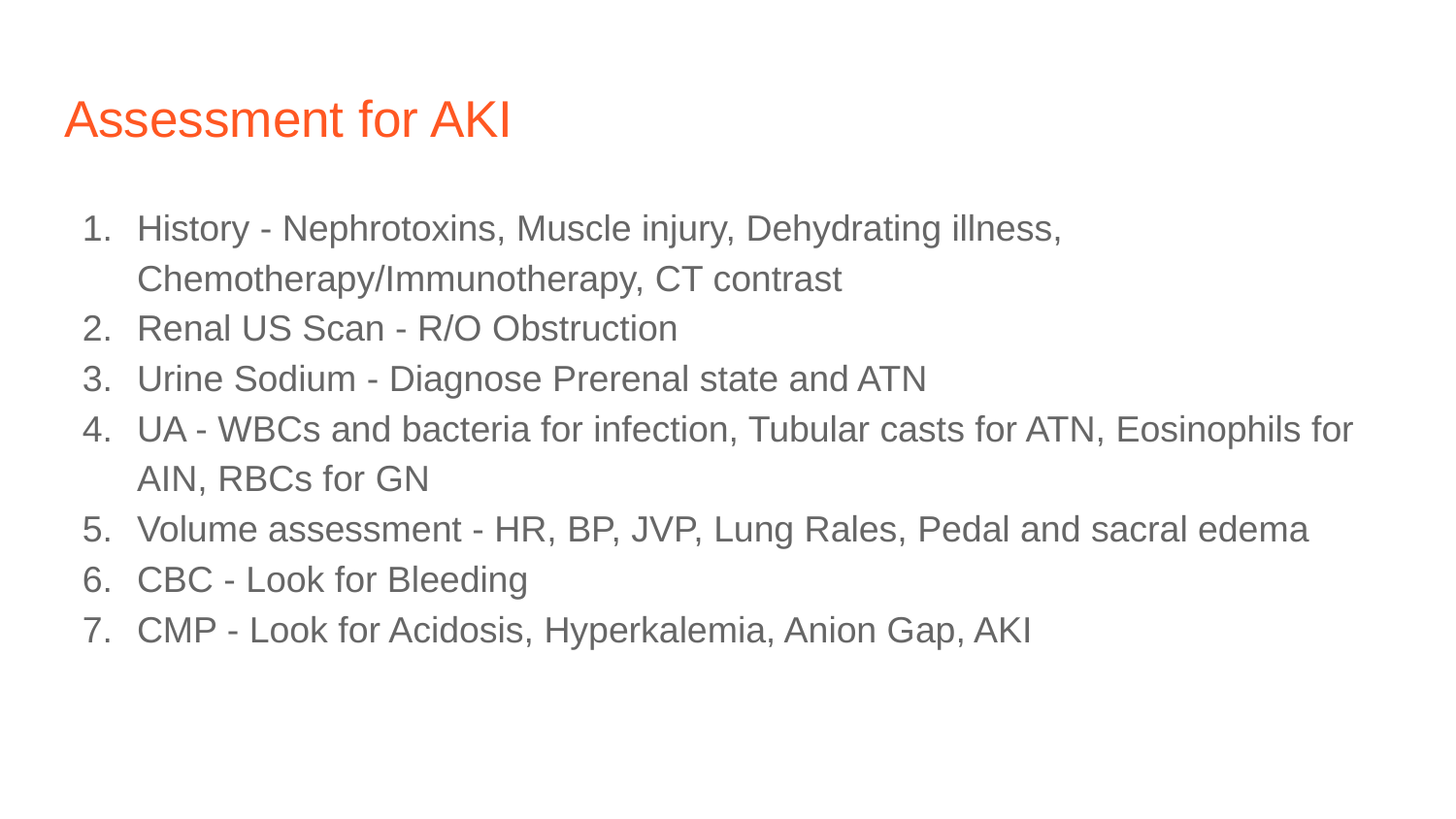

# Assessment for AKI
History - Nephrotoxins, Muscle injury, Dehydrating illness, Chemotherapy/Immunotherapy, CT contrast
Renal US Scan - R/O Obstruction
Urine Sodium - Diagnose Prerenal state and ATN
UA - WBCs and bacteria for infection, Tubular casts for ATN, Eosinophils for AIN, RBCs for GN
Volume assessment - HR, BP, JVP, Lung Rales, Pedal and sacral edema
CBC - Look for Bleeding
CMP - Look for Acidosis, Hyperkalemia, Anion Gap, AKI